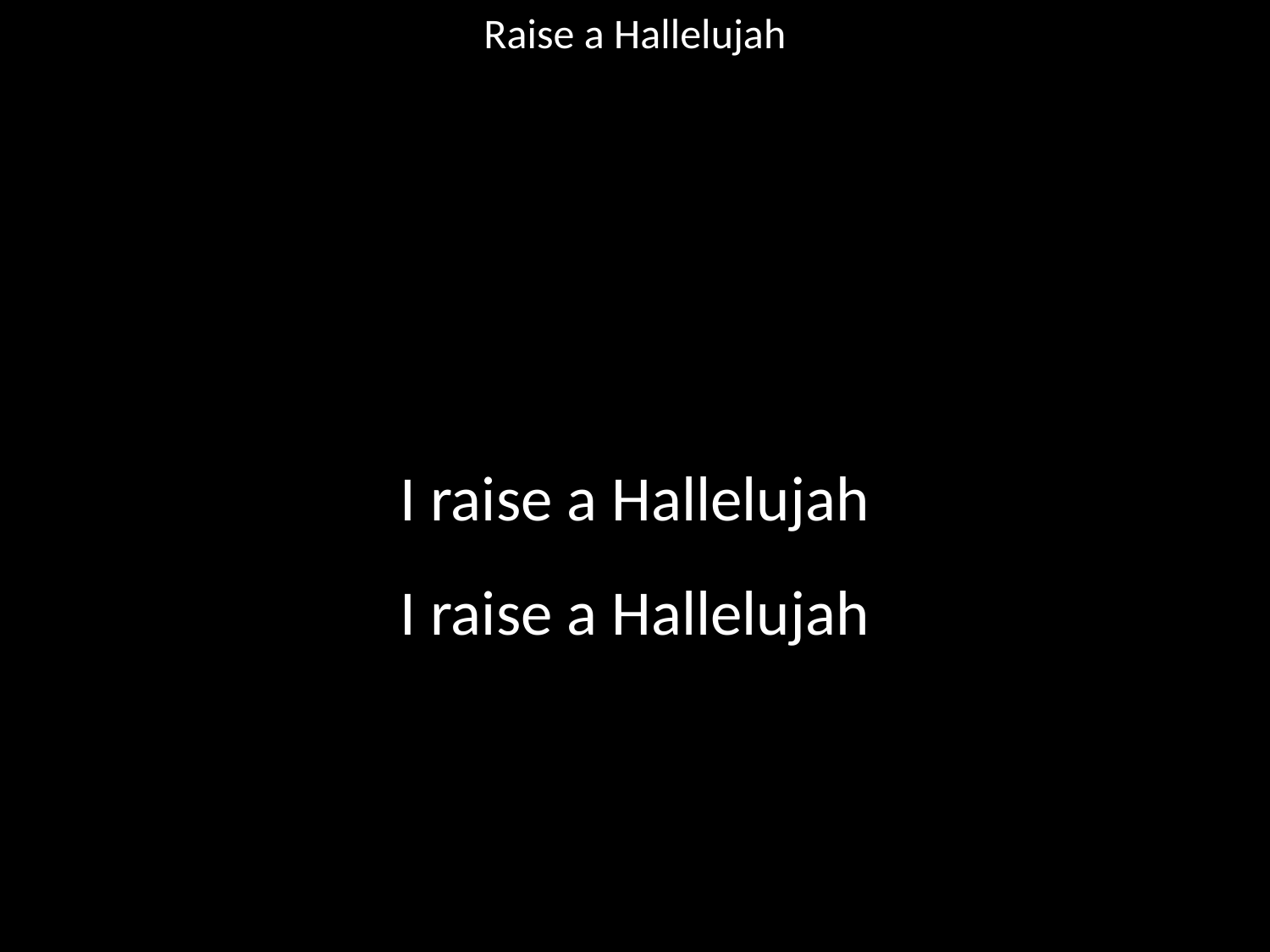

Raise a Hallelujah
#
I raise a Hallelujah
I raise a Hallelujah